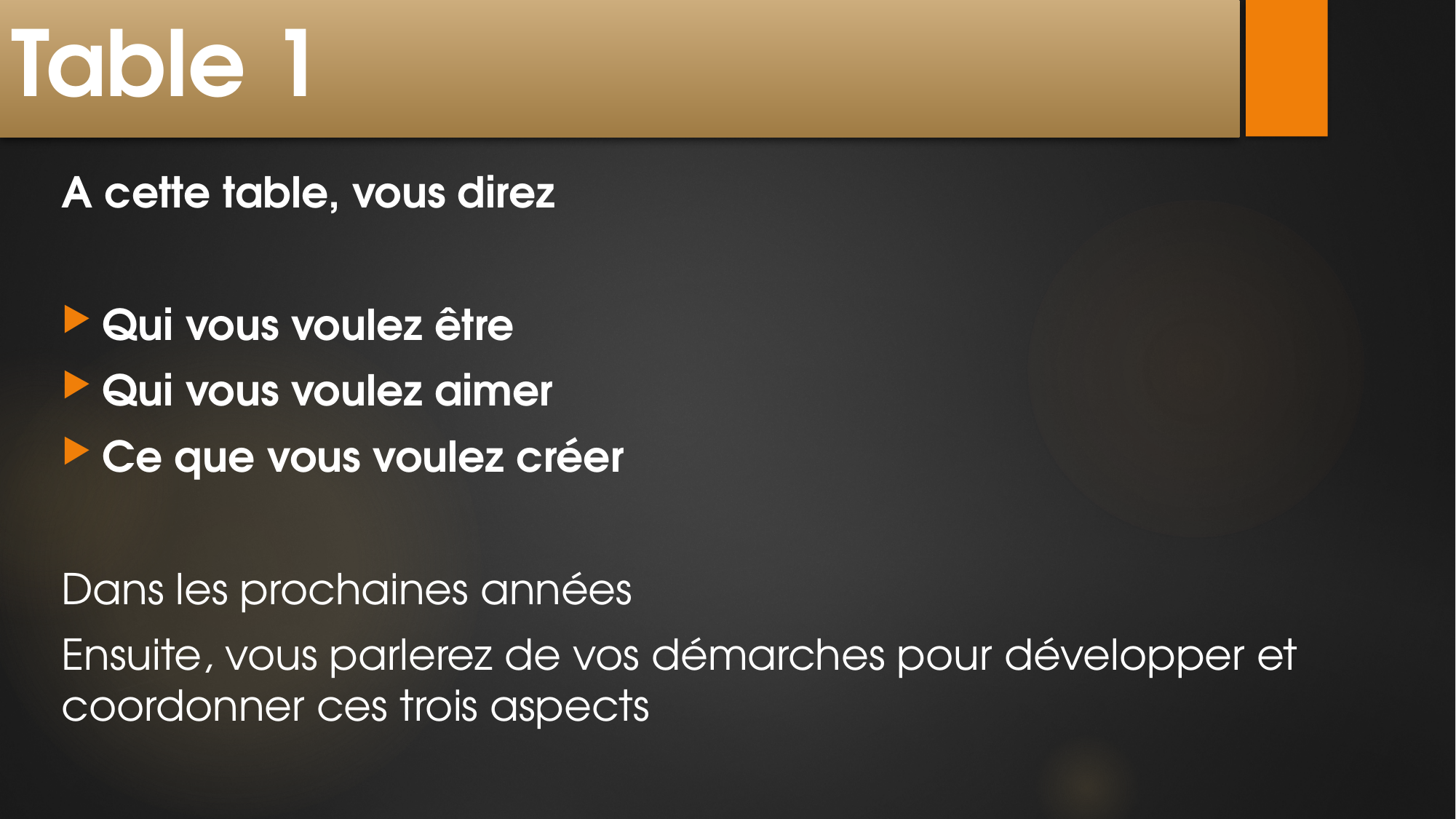

# Table 1
A cette table, vous direz

Qui vous voulez être
Qui vous voulez aimer
Ce que vous voulez créer

Dans les prochaines années
Ensuite, vous parlerez de vos démarches pour développer et coordonner ces trois aspects